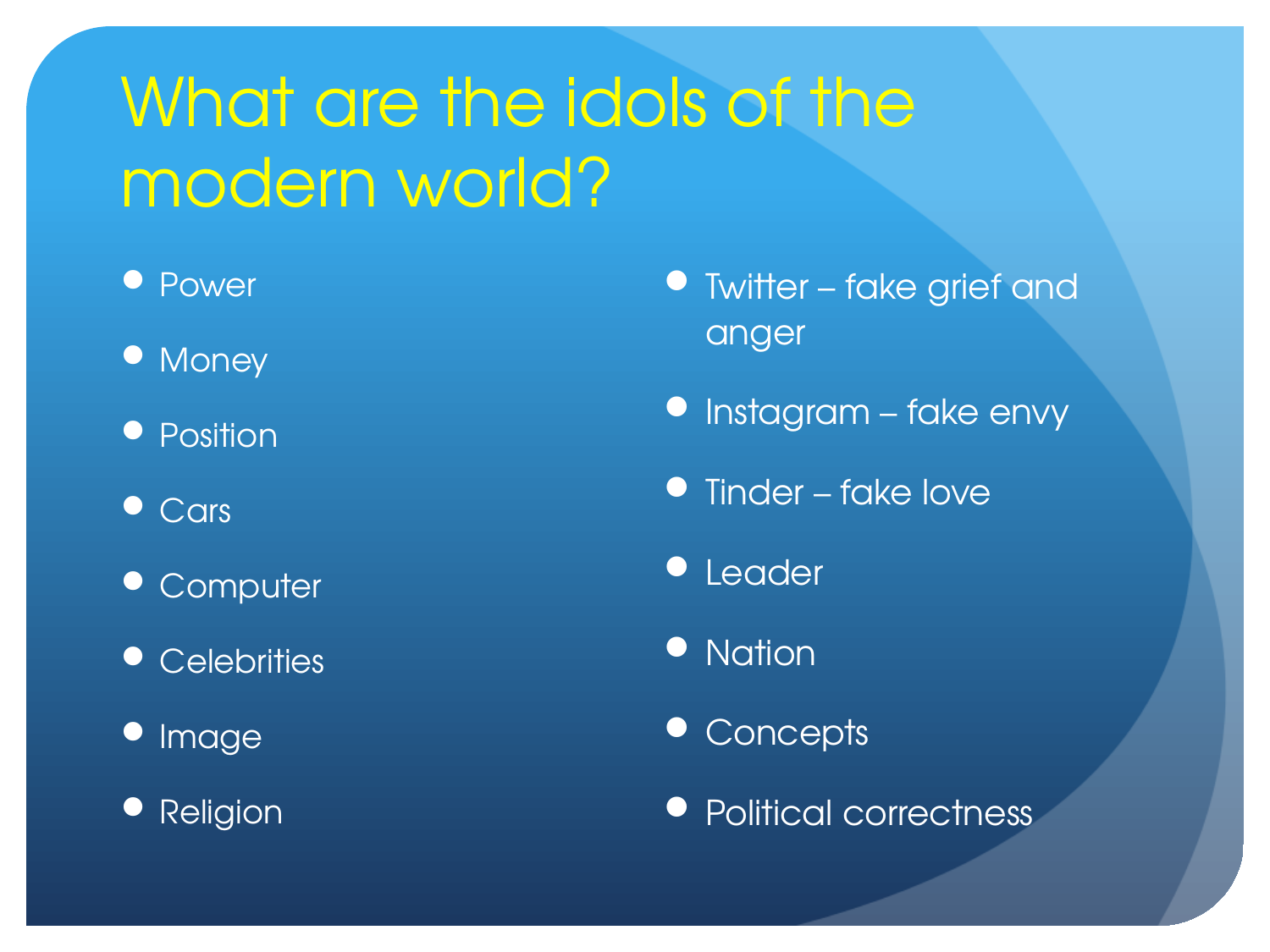

# What are the idols of the modern world?
Power
Money
Position
Cars
Computer
Celebrities
Image
Religion

Twitter – fake grief and anger
Instagram – fake envy
Tinder – fake love
Leader
Nation
Concepts
Political correctness